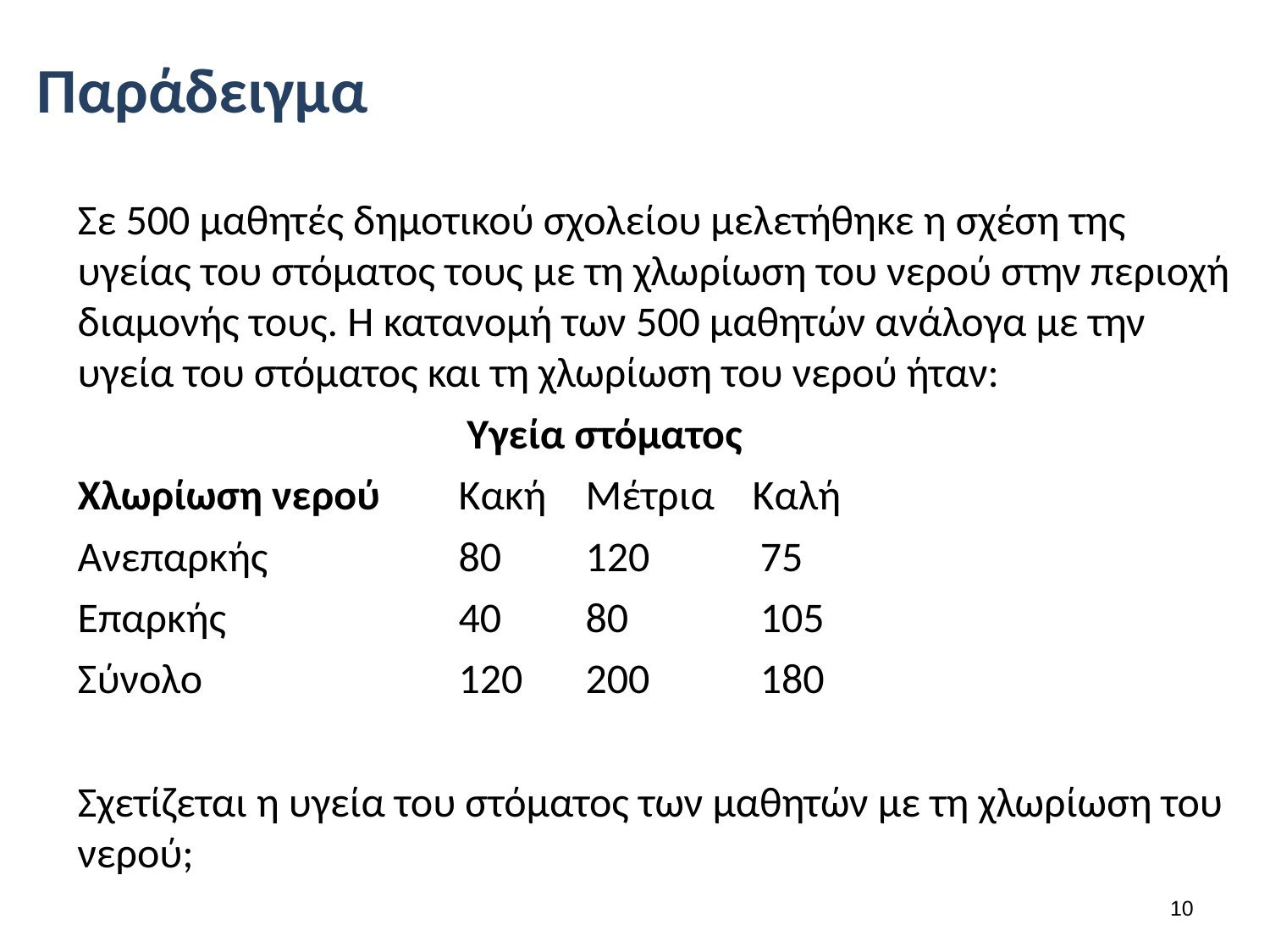

# Παράδειγμα

Σε 500 μαθητές δημοτικού σχολείου μελετήθηκε η σχέση της υγείας του στόματος τους με τη χλωρίωση του νερού στην περιοχή διαμονής τους. Η κατανομή των 500 μαθητών ανάλογα με την υγεία του στόματος και τη χλωρίωση του νερού ήταν:
Υγεία στόματος
Χλωρίωση νερού 	Κακή 	Μέτρια    Καλή
Ανεπαρκής 		80 	120 	     75
Επαρκής 		40 	80 	     105
Σύνολο 		120 	200 	     180

Σχετίζεται η υγεία του στόματος των μαθητών με τη χλωρίωση του νερού;
10